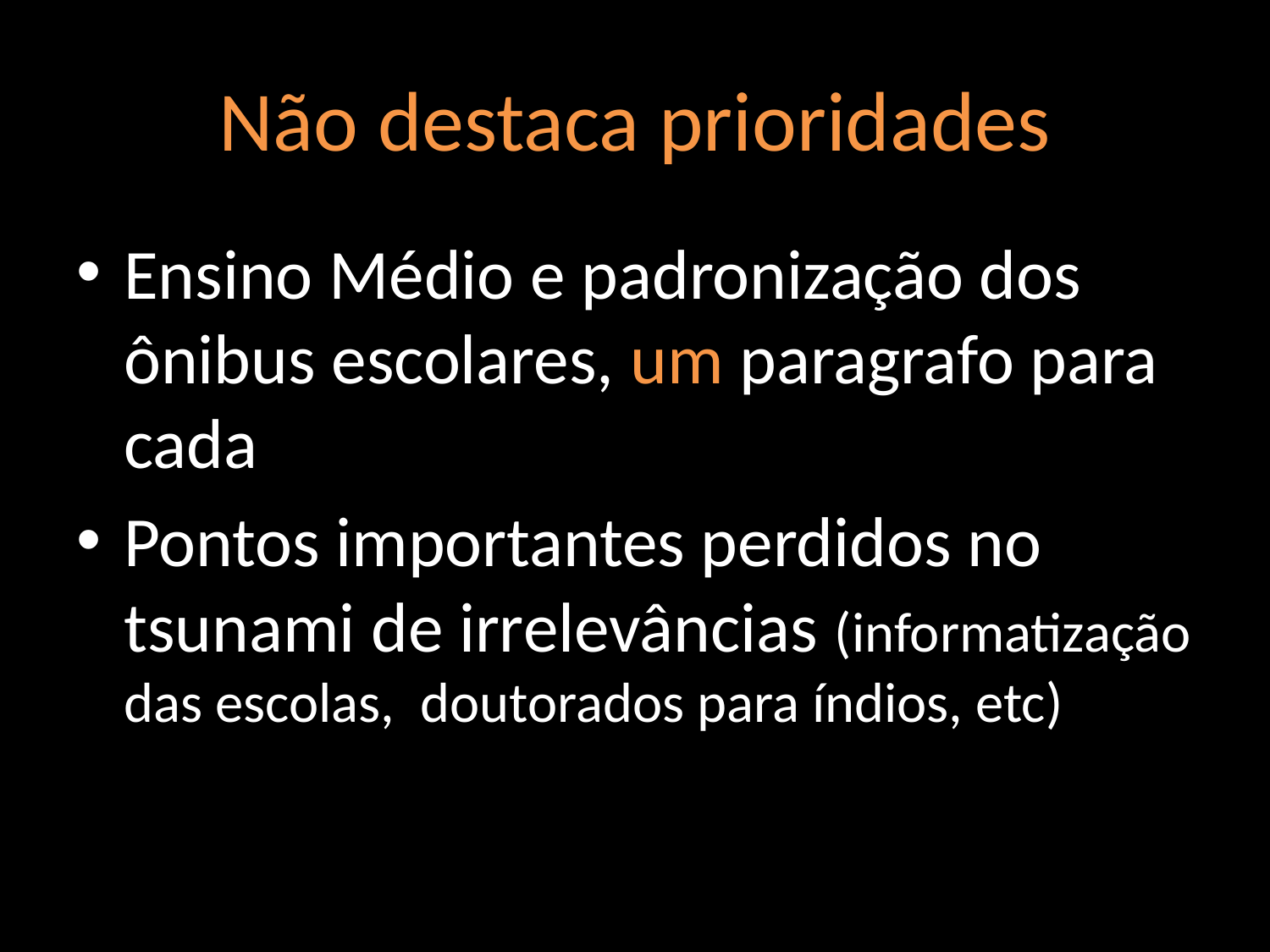

# Não destaca prioridades
Ensino Médio e padronização dos ônibus escolares, um paragrafo para cada
Pontos importantes perdidos no tsunami de irrelevâncias (informatização das escolas,  doutorados para índios, etc)